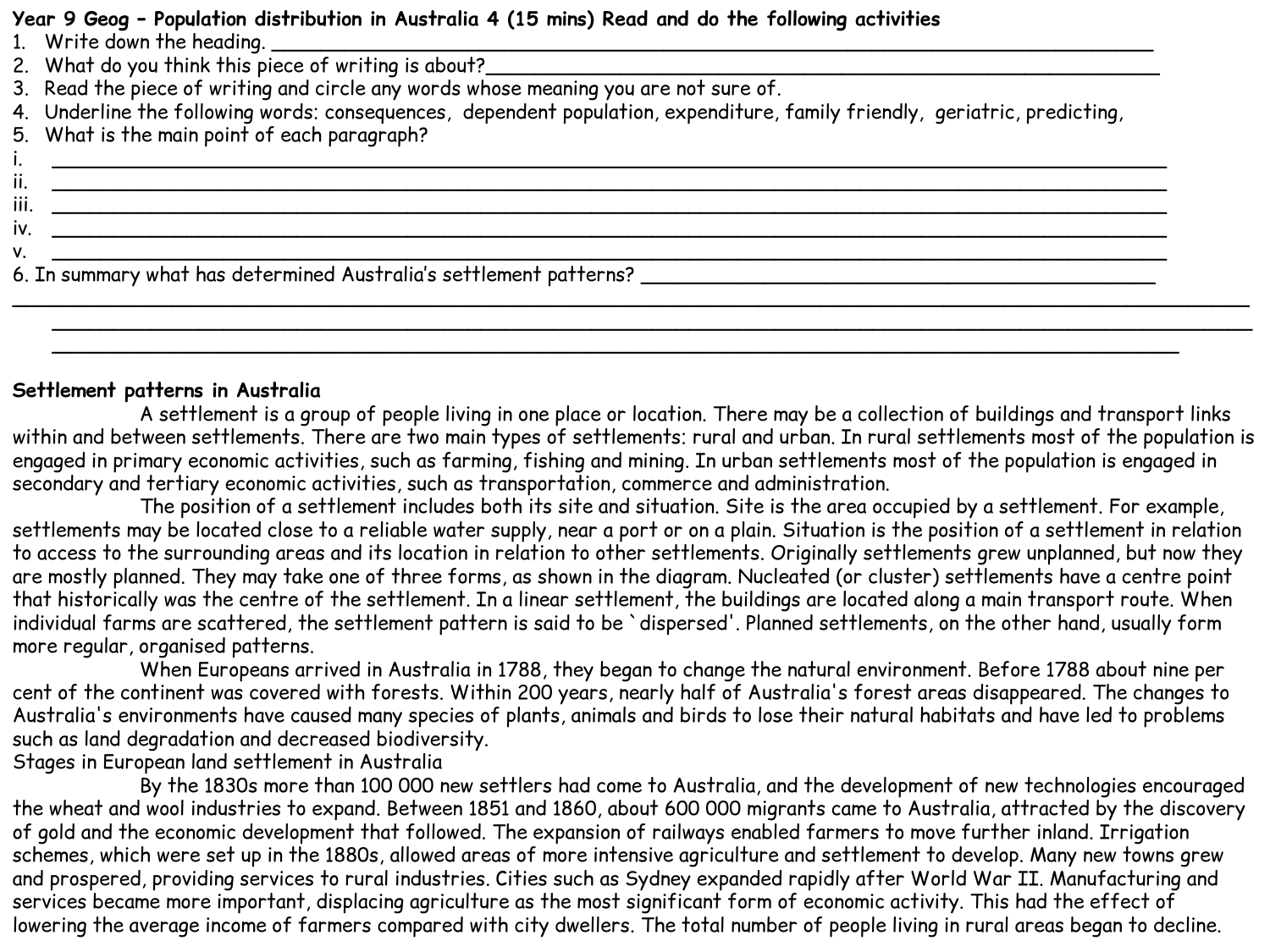

Year 9 Geog – Population distribution in Australia 4 (15 mins) Read and do the following activities
Write down the heading. ________________________________________________________________________
What do you think this piece of writing is about?_______________________________________________________
Read the piece of writing and circle any words whose meaning you are not sure of.
Underline the following words: consequences,  dependent population, expenditure, family friendly,  geriatric, predicting,
What is the main point of each paragraph?
___________________________________________________________________________________________
___________________________________________________________________________________________
___________________________________________________________________________________________
___________________________________________________________________________________________
___________________________________________________________________________________________
6. In summary what has determined Australia’s settlement patterns? __________________________________________
___________________________________________________________________________________________________________________________________________________________________________________________________________________________________________________________________________________________________

Settlement patterns in Australia
	A settlement is a group of people living in one place or location. There may be a collection of buildings and transport links within and between settlements. There are two main types of settlements: rural and urban. In rural settlements most of the population is engaged in primary economic activities, such as farming, fishing and mining. In urban settlements most of the population is engaged in secondary and tertiary economic activities, such as transportation, commerce and administration.
	The position of a settlement includes both its site and situation. Site is the area occupied by a settlement. For example, settlements may be located close to a reliable water supply, near a port or on a plain. Situation is the position of a settlement in relation to access to the surrounding areas and its location in relation to other settlements. Originally settlements grew unplanned, but now they are mostly planned. They may take one of three forms, as shown in the diagram. Nucleated (or cluster) settlements have a centre point that historically was the centre of the settlement. In a linear settlement, the buildings are located along a main transport route. When individual farms are scattered, the settlement pattern is said to be `dispersed'. Planned settlements, on the other hand, usually form more regular, organised patterns.
	When Europeans arrived in Australia in 1788, they began to change the natural environment. Before 1788 about nine per cent of the continent was covered with forests. Within 200 years, nearly half of Australia's forest areas disappeared. The changes to Australia's environments have caused many species of plants, animals and birds to lose their natural habitats and have led to problems such as land degradation and decreased biodiversity.
Stages in European land settlement in Australia
	By the 1830s more than 100 000 new settlers had come to Australia, and the development of new technologies encouraged the wheat and wool industries to expand. Between 1851 and 1860, about 600 000 migrants came to Australia, attracted by the discovery of gold and the economic development that followed. The expansion of railways enabled farmers to move further inland. Irrigation schemes, which were set up in the 1880s, allowed areas of more intensive agriculture and settlement to develop. Many new towns grew and prospered, providing services to rural industries. Cities such as Sydney expanded rapidly after World War II. Manufacturing and services became more important, displacing agriculture as the most significant form of economic activity. This had the effect of lowering the average income of farmers compared with city dwellers. The total number of people living in rural areas began to decline.